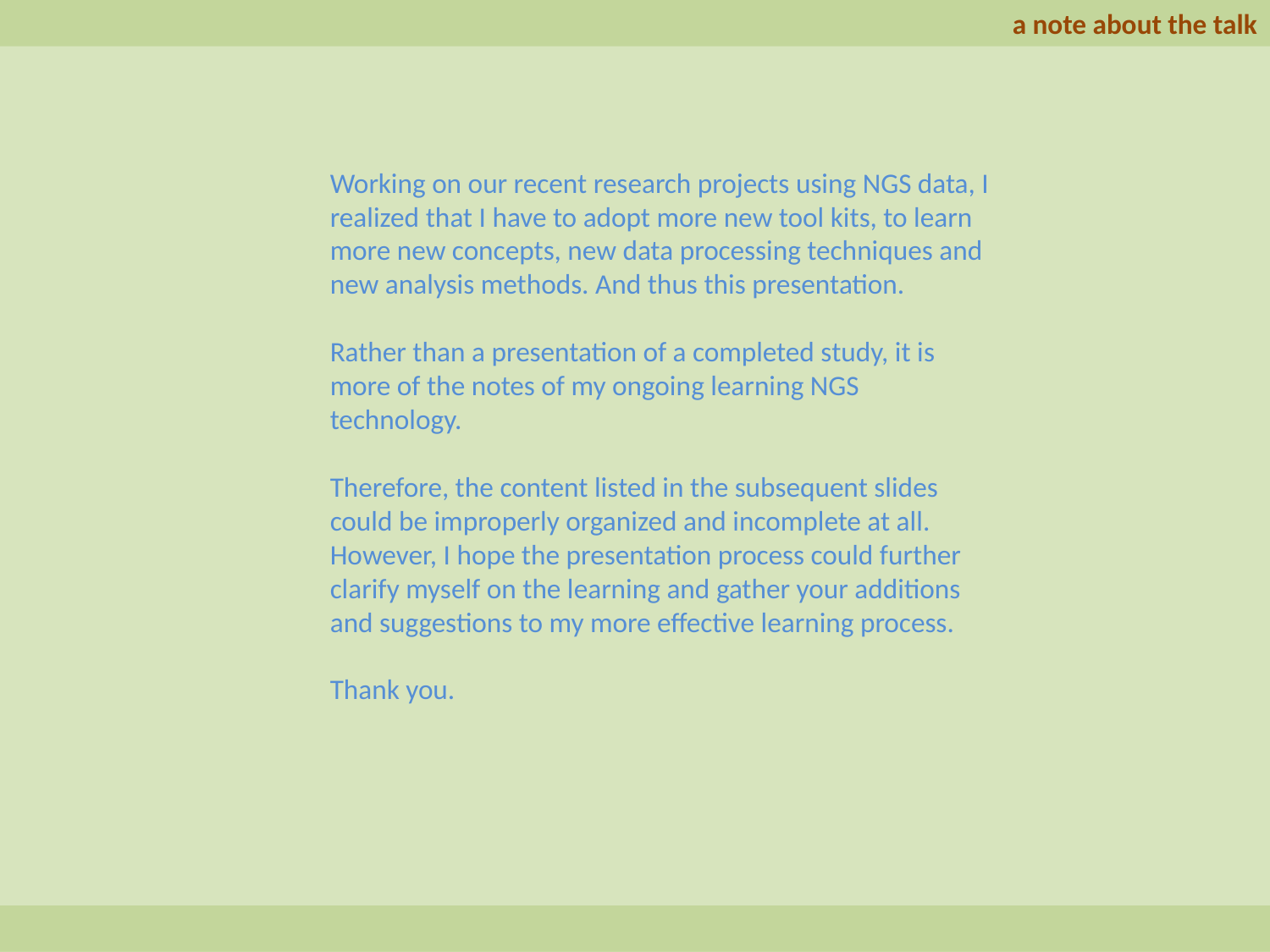

a note about the talk
Working on our recent research projects using NGS data, I realized that I have to adopt more new tool kits, to learn more new concepts, new data processing techniques and new analysis methods. And thus this presentation.

Rather than a presentation of a completed study, it is more of the notes of my ongoing learning NGS technology.

Therefore, the content listed in the subsequent slides could be improperly organized and incomplete at all. However, I hope the presentation process could further clarify myself on the learning and gather your additions and suggestions to my more effective learning process.

Thank you.